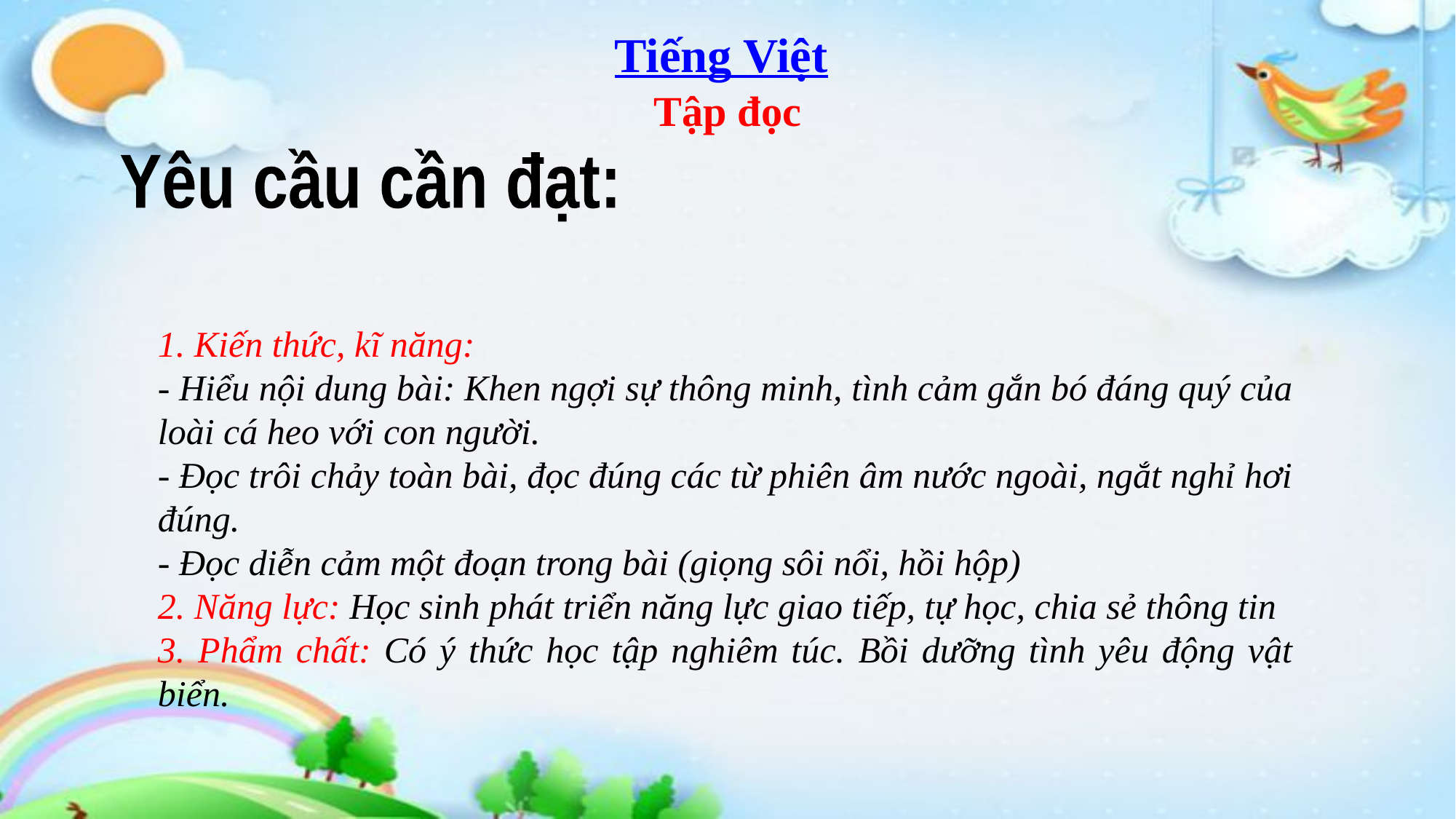

Tiếng Việt
Tập đọc
Yêu cầu cần đạt:
1. Kiến thức, kĩ năng:
- Hiểu nội dung bài: Khen ngợi sự thông minh, tình cảm gắn bó đáng quý của loài cá heo với con người.
- Đọc trôi chảy toàn bài, đọc đúng các từ phiên âm nước ngoài, ngắt nghỉ hơi đúng.
- Đọc diễn cảm một đoạn trong bài (giọng sôi nổi, hồi hộp)
2. Năng lực: Học sinh phát triển năng lực giao tiếp, tự học, chia sẻ thông tin
3. Phẩm chất: Có ý thức học tập nghiêm túc. Bồi dưỡng tình yêu động vật biển.